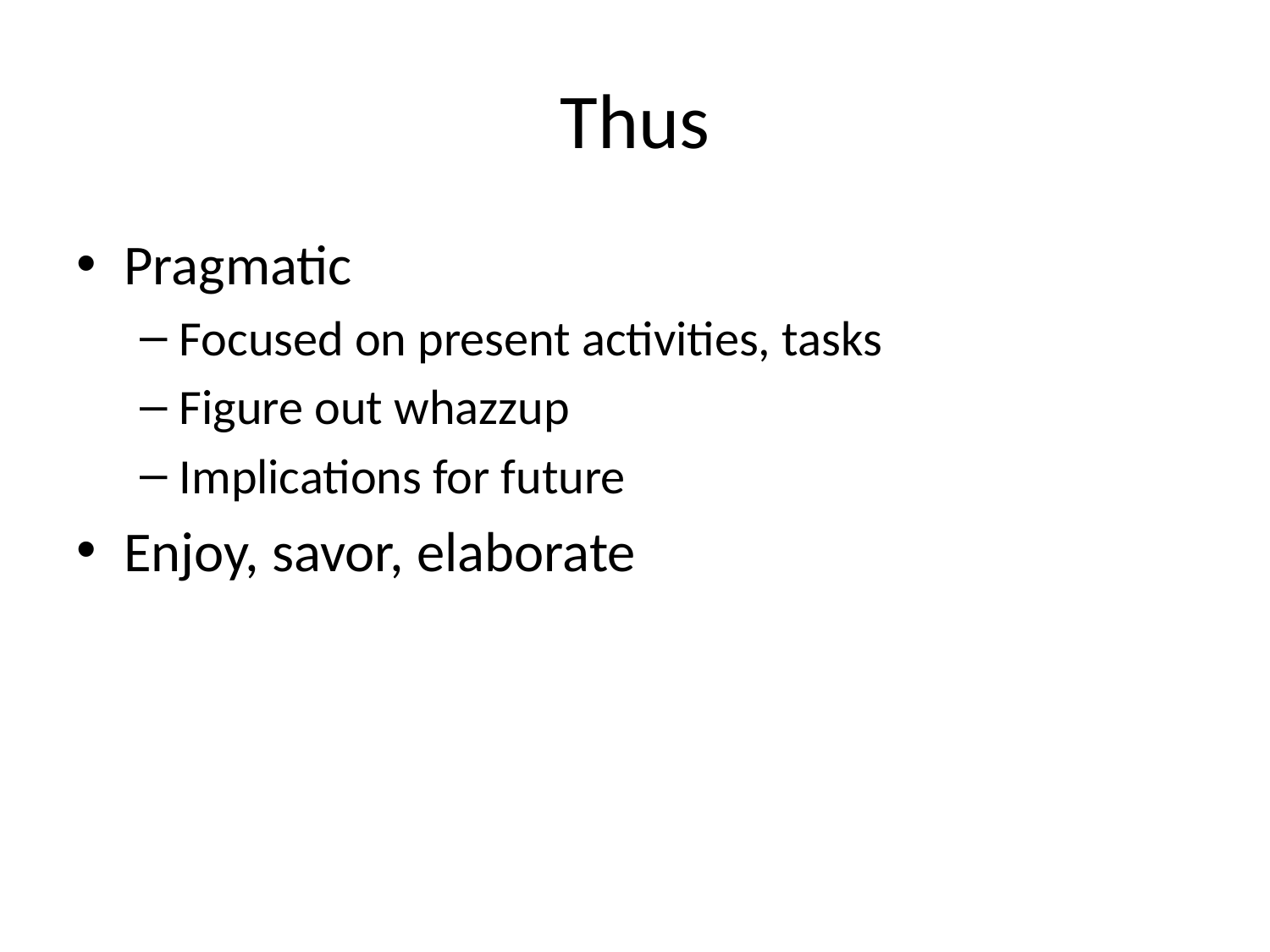

# Thus
Pragmatic
Focused on present activities, tasks
Figure out whazzup
Implications for future
Enjoy, savor, elaborate